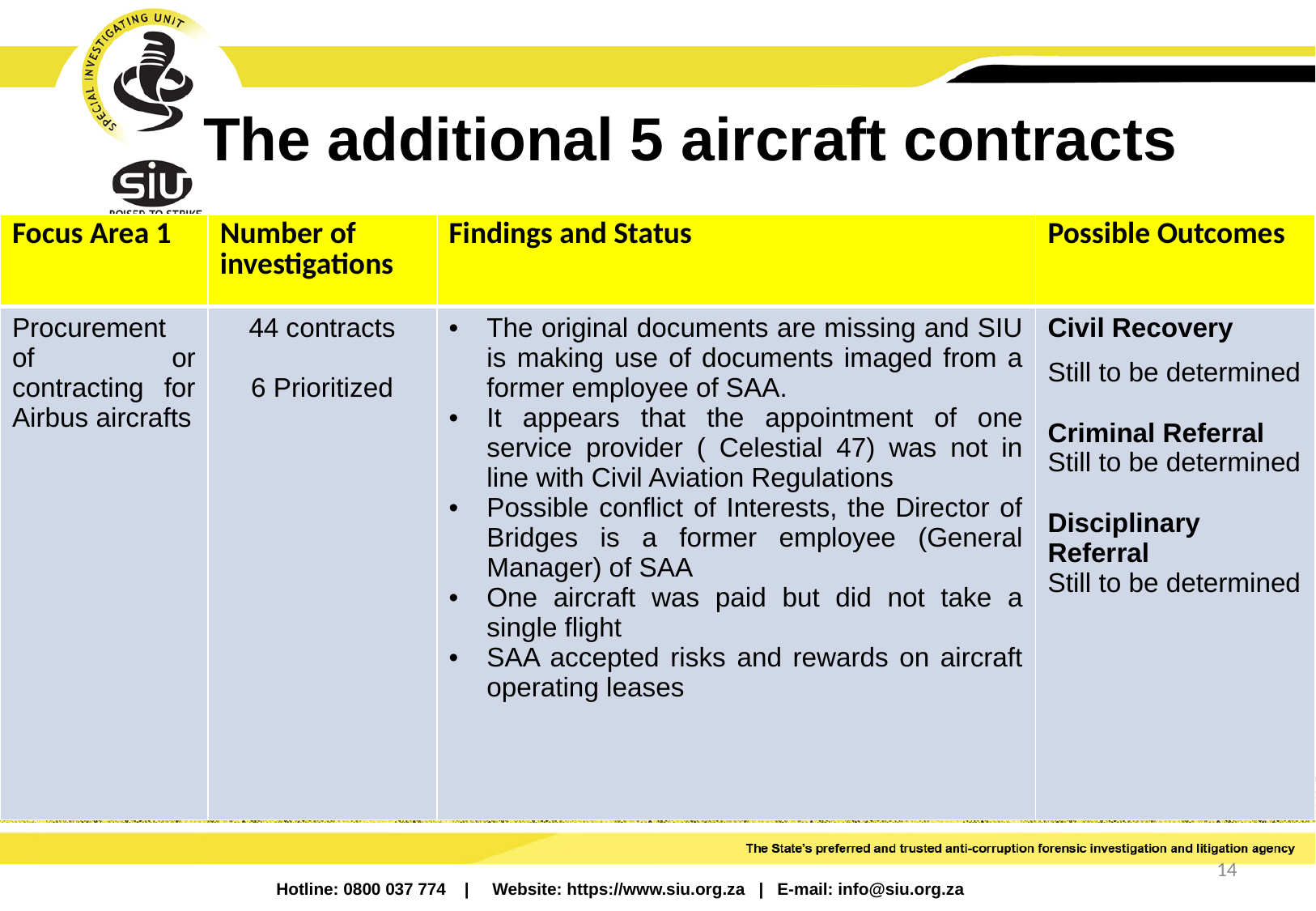

# The additional 5 aircraft contracts
| Focus Area 1 | Number of investigations | Findings and Status | Possible Outcomes |
| --- | --- | --- | --- |
| Procurement of or contracting for Airbus aircrafts | 44 contracts 6 Prioritized | The original documents are missing and SIU is making use of documents imaged from a former employee of SAA. It appears that the appointment of one service provider ( Celestial 47) was not in line with Civil Aviation Regulations Possible conflict of Interests, the Director of Bridges is a former employee (General Manager) of SAA One aircraft was paid but did not take a single flight SAA accepted risks and rewards on aircraft operating leases | Civil Recovery Still to be determined Criminal Referral Still to be determined Disciplinary Referral Still to be determined |
14
Hotline: 0800 037 774    |     Website: https://www.siu.org.za   |   E-mail: info@siu.org.za